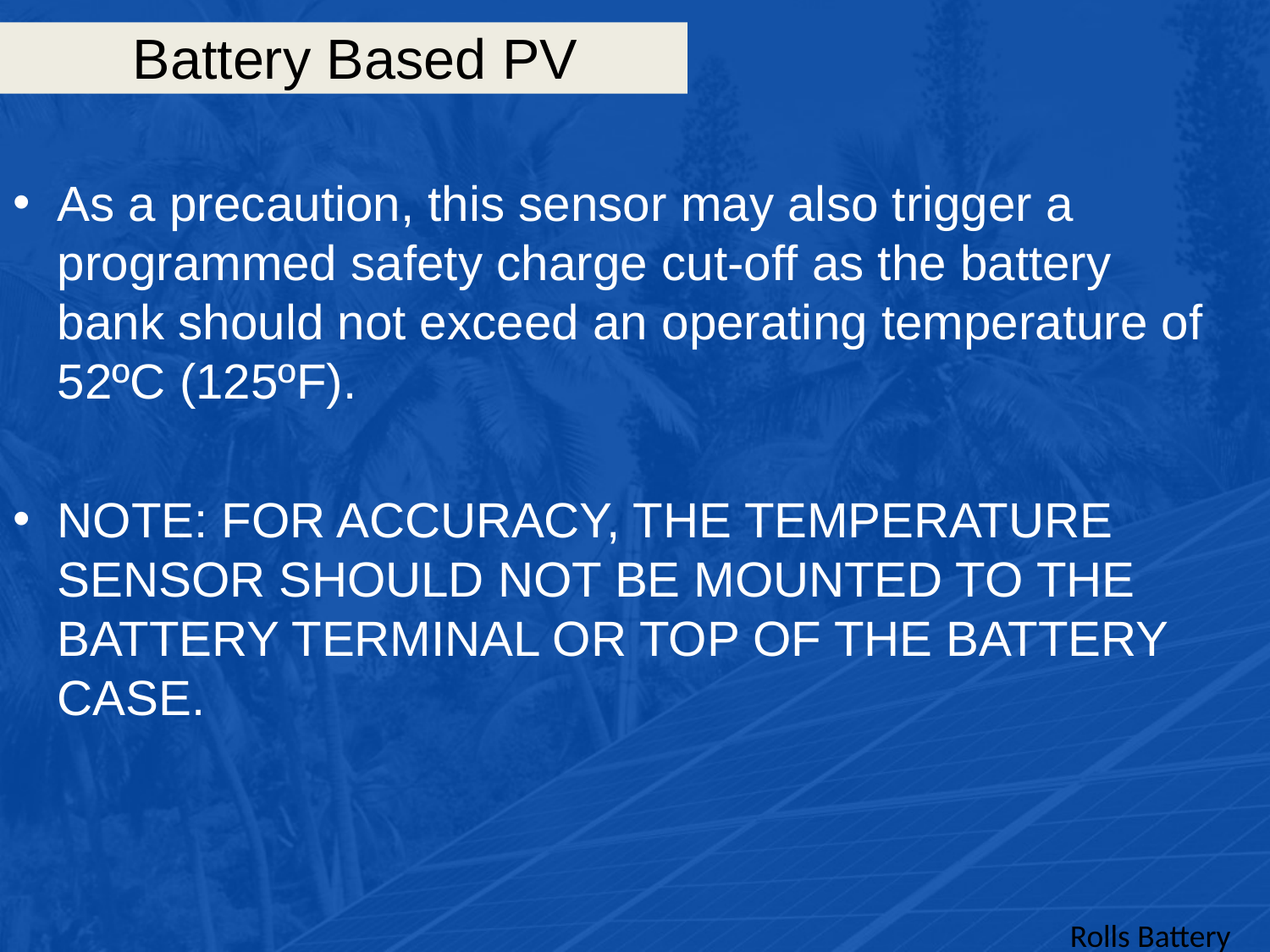

# Battery Based PV
As a precaution, this sensor may also trigger a programmed safety charge cut-off as the battery bank should not exceed an operating temperature of 52ºC (125ºF).

NOTE: FOR ACCURACY, THE TEMPERATURE SENSOR SHOULD NOT BE MOUNTED TO THE BATTERY TERMINAL OR TOP OF THE BATTERY CASE.
Rolls Battery